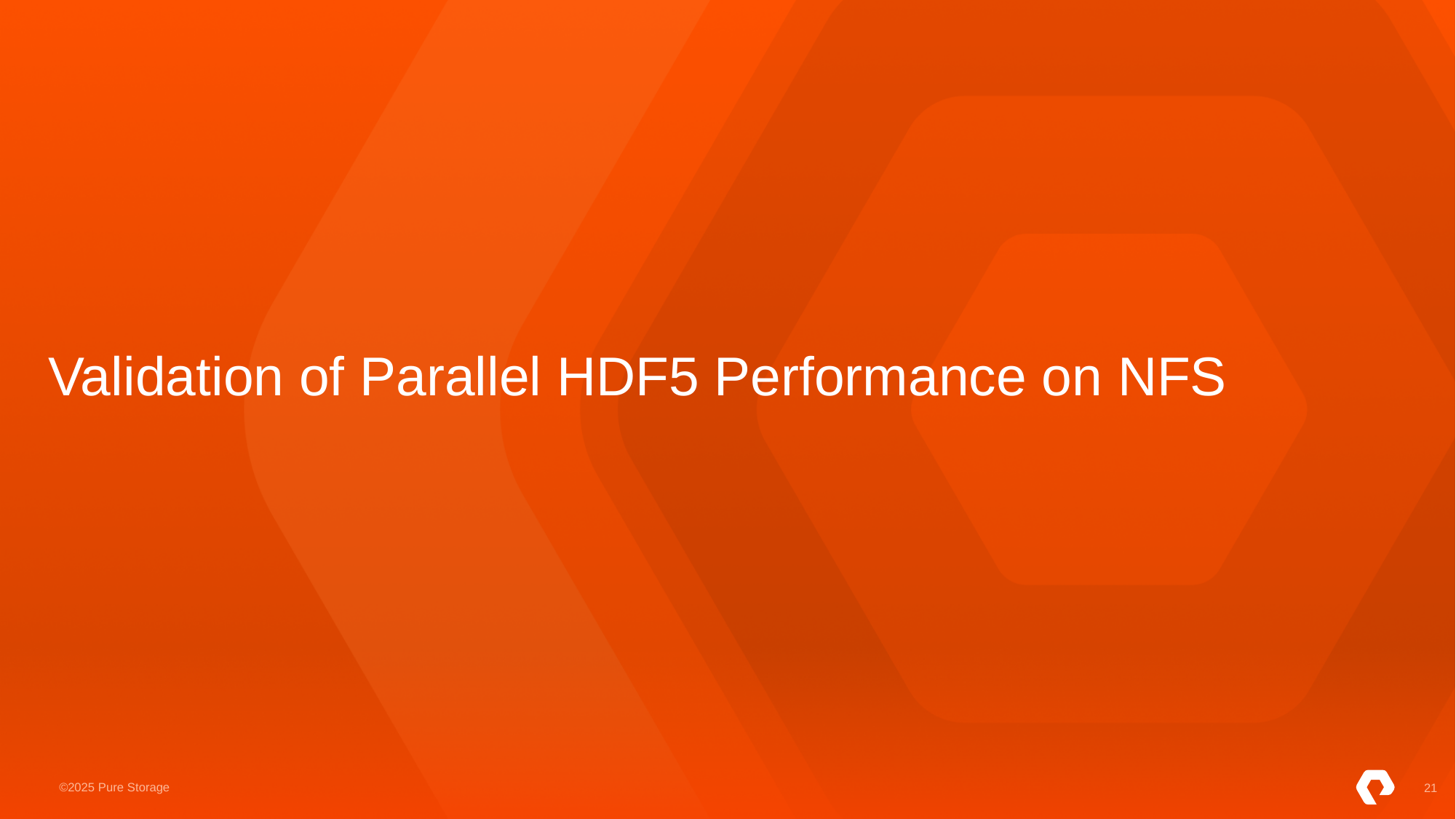

# Validation of Parallel HDF5 Performance on NFS